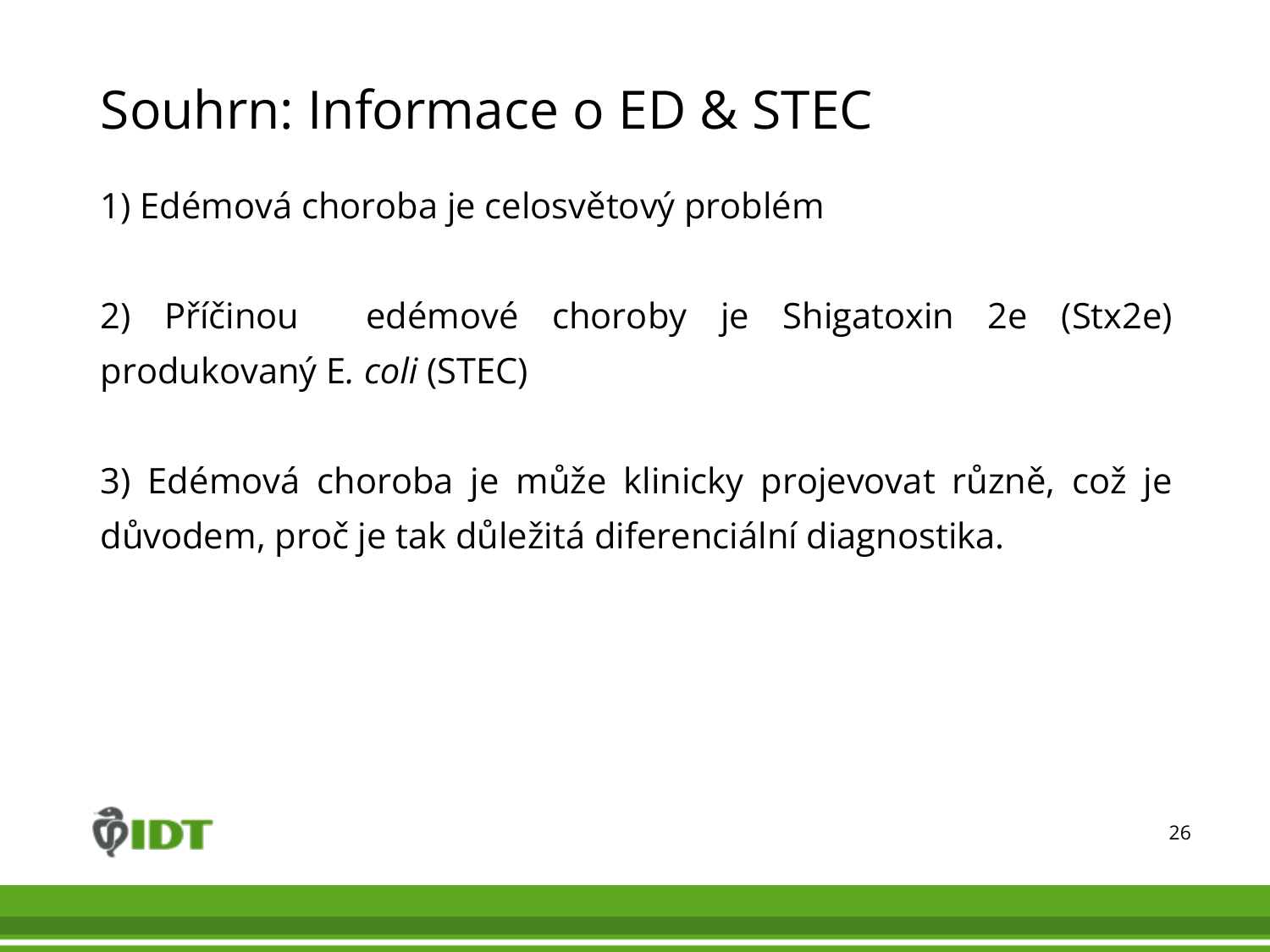

# Souhrn: Informace o ED & STEC
1) Edémová choroba je celosvětový problém

2) Příčinou  edémové choroby je Shigatoxin 2e (Stx2e) produkovaný E. coli (STEC)

3) Edémová choroba je může klinicky projevovat různě, což je důvodem, proč je tak důležitá diferenciální diagnostika.